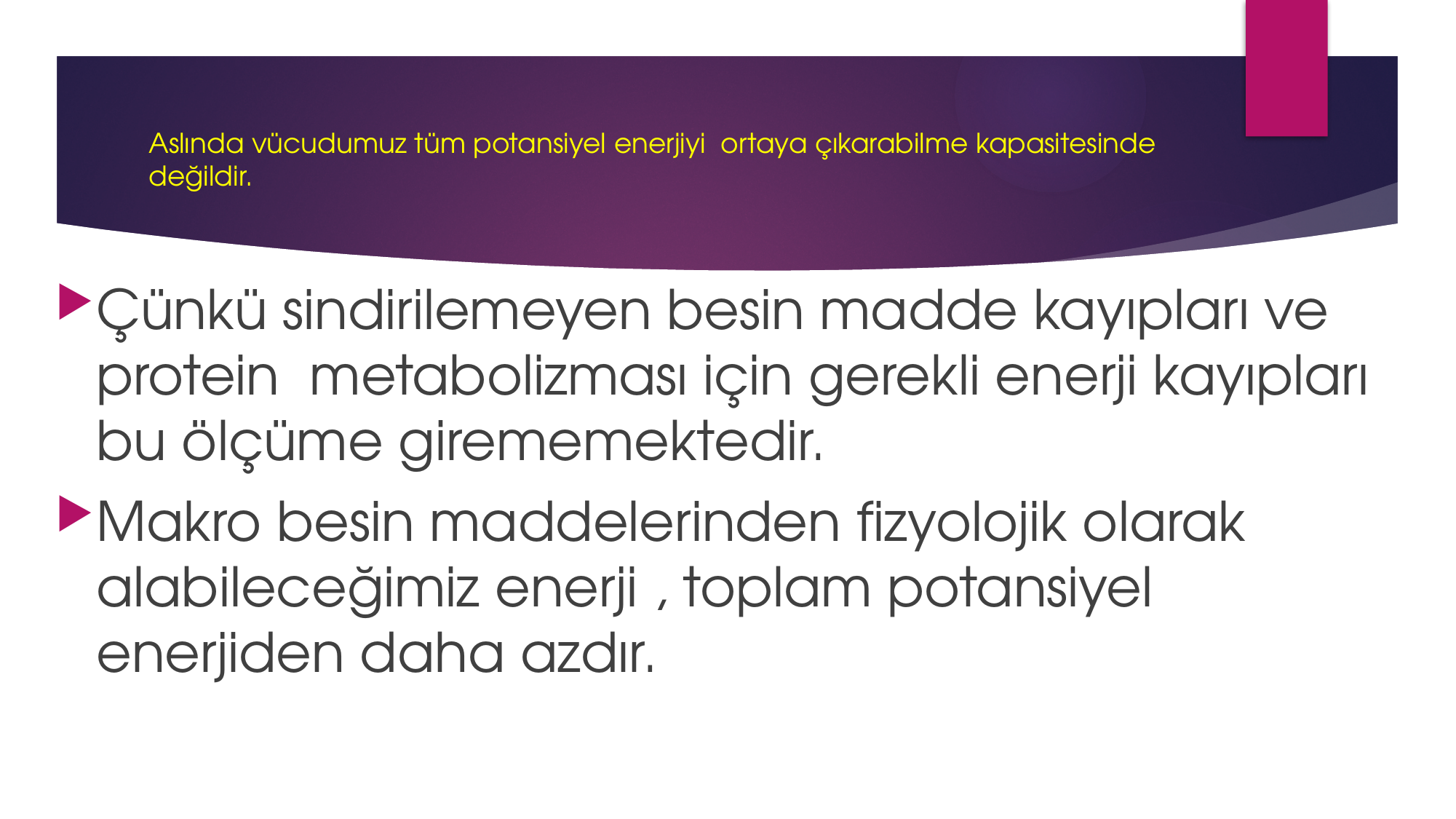

# Aslında vücudumuz tüm potansiyel enerjiyi  ortaya çıkarabilme kapasitesinde değildir.
Çünkü sindirilemeyen besin madde kayıpları ve protein  metabolizması için gerekli enerji kayıpları bu ölçüme girememektedir.
Makro besin maddelerinden fizyolojik olarak alabileceğimiz enerji , toplam potansiyel enerjiden daha azdır.